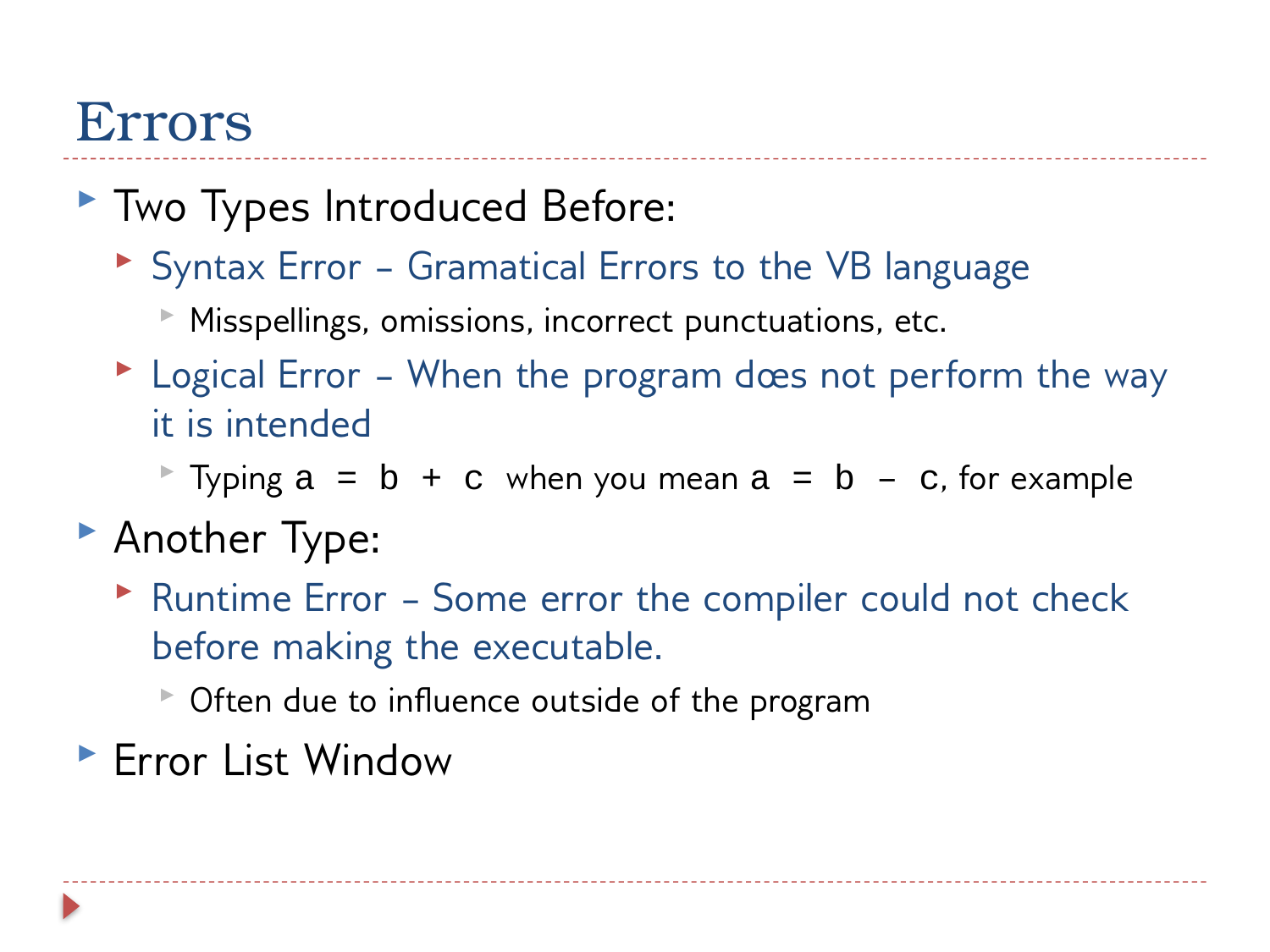

# Errors
Two Types Introduced Before:
Syntax Error – Gramatical Errors to the VB language
Misspellings, omissions, incorrect punctuations, etc.
Logical Error – When the program does not perform the way it is intended
Typing a = b + c when you mean a = b – c, for example
Another Type:
Runtime Error – Some error the compiler could not check before making the executable.
Often due to influence outside of the program
Error List Window